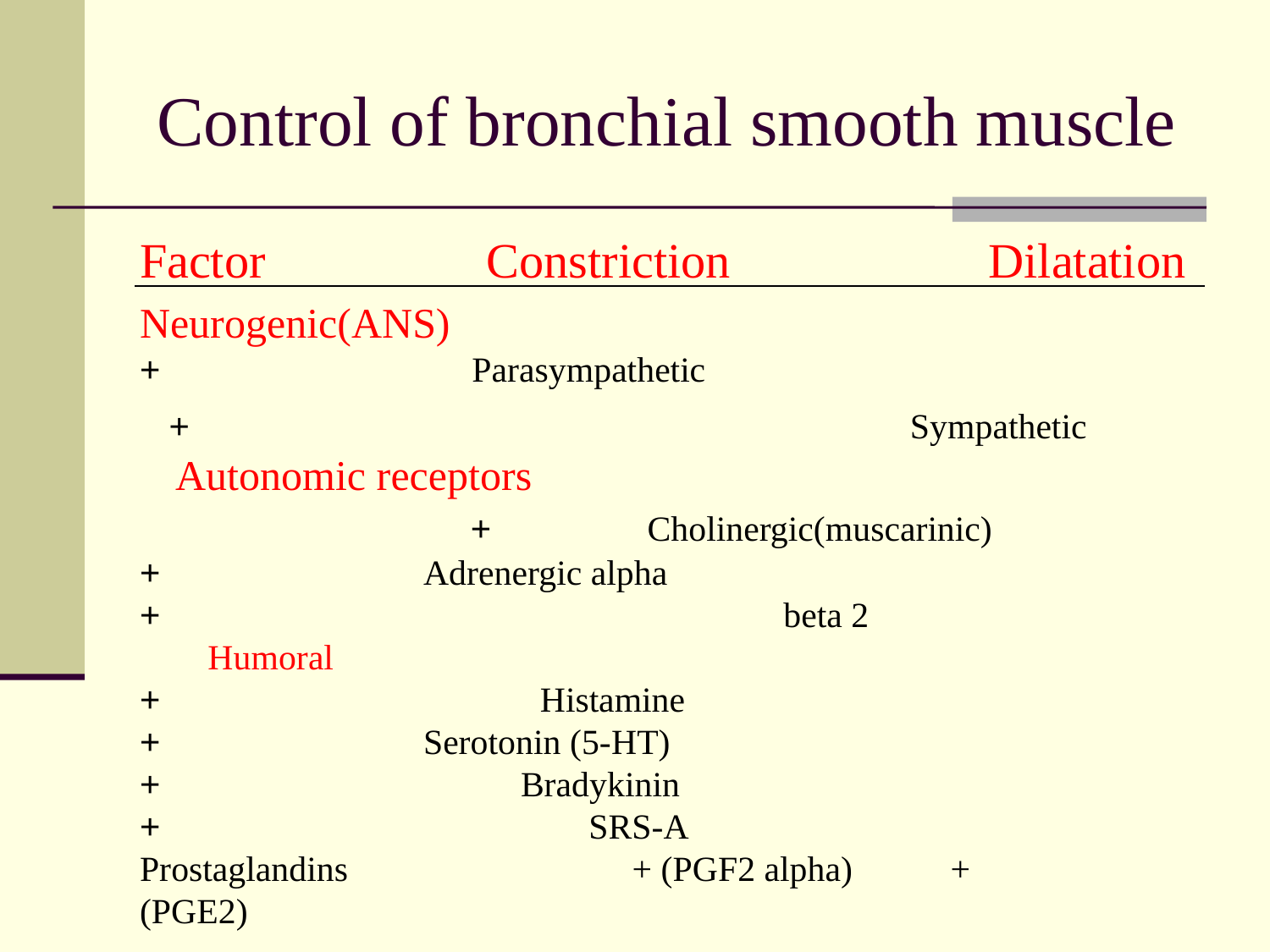

# Control of bronchial smooth muscle
Factor                  Constriction                     Dilatation
   Neurogenic(ANS)
       Parasympathetic                                +
       Sympathetic                                                                          +
   Autonomic receptors
         Cholinergic(muscarinic)                +
           Adrenergic alpha                           +
                              beta 2                                                                +
     Humoral
           Histamine                                       +
            Serotonin (5-HT)                           +
            Bradykinin                                     +
            SRS-A                                            +
            Prostaglandins                                + (PGF2 alpha)           + (PGE2)